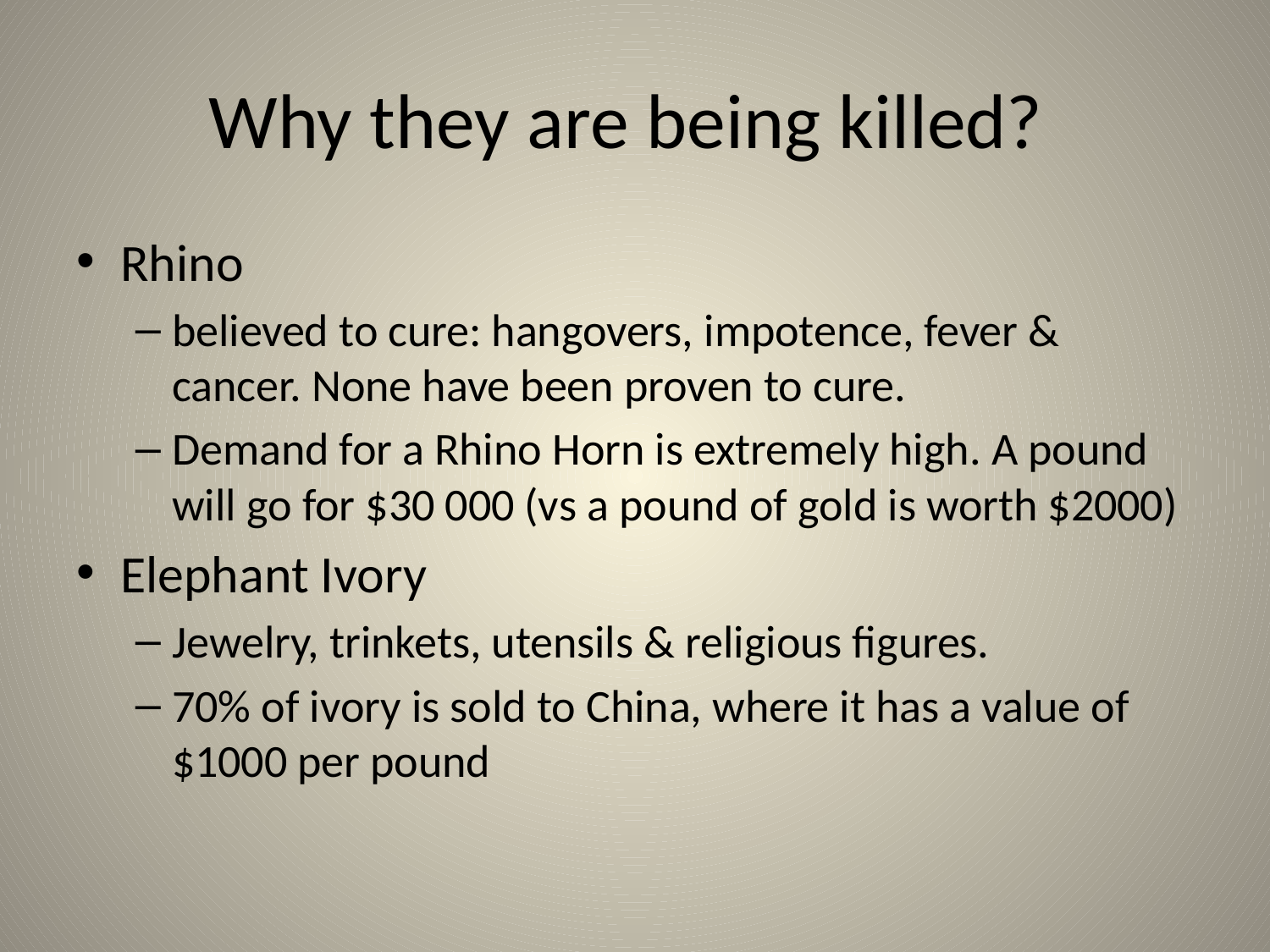

# Why they are being killed?
Rhino
believed to cure: hangovers, impotence, fever & cancer. None have been proven to cure.
Demand for a Rhino Horn is extremely high. A pound will go for $30 000 (vs a pound of gold is worth $2000)
Elephant Ivory
Jewelry, trinkets, utensils & religious figures.
70% of ivory is sold to China, where it has a value of $1000 per pound